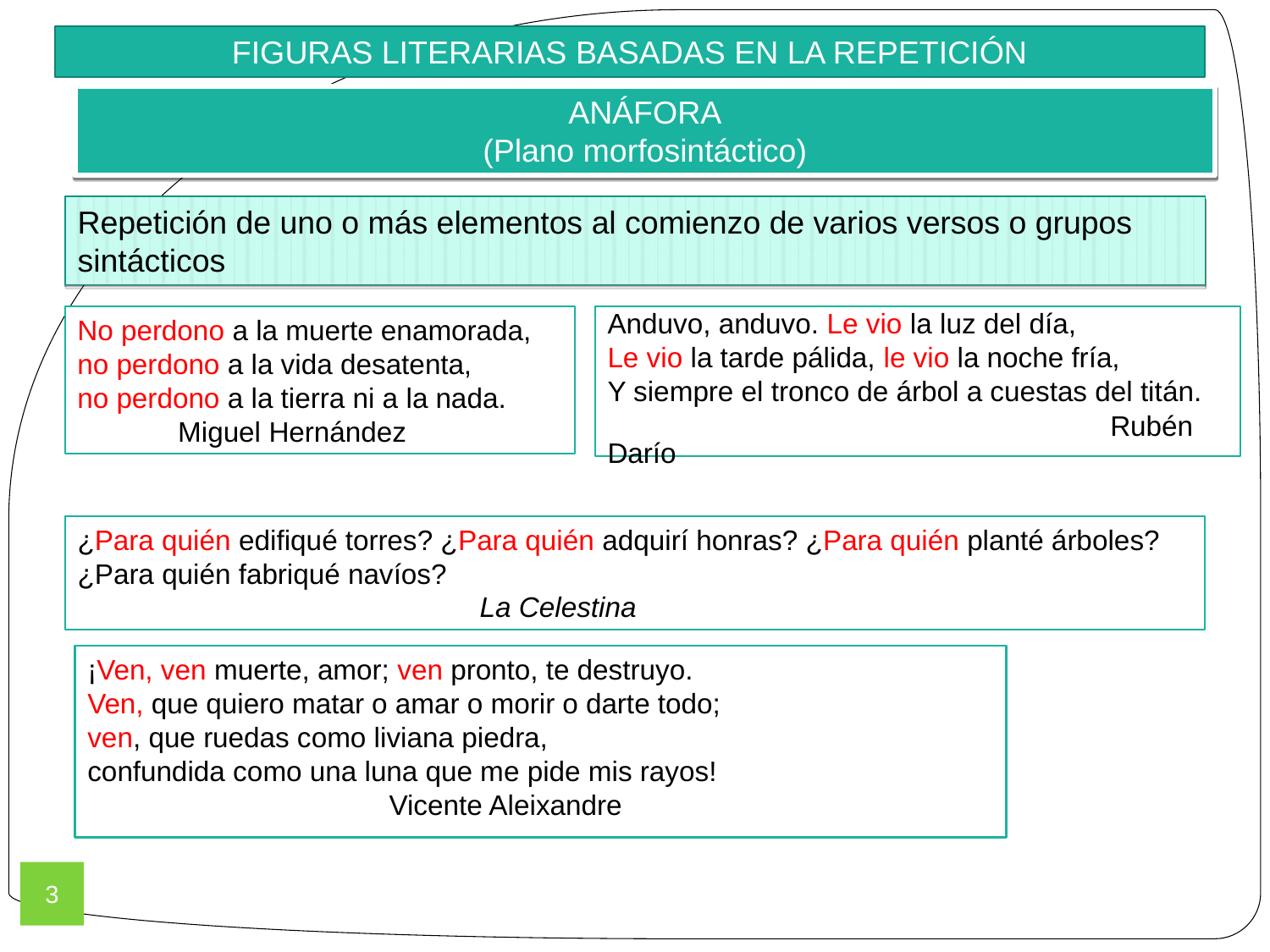

FIGURAS LITERARIAS BASADAS EN LA REPETICIÓN
ANÁFORA
(Plano morfosintáctico)
Repetición de uno o más elementos al comienzo de varios versos o grupos
sintácticos
Anduvo, anduvo. Le vio la luz del día,
Le vio la tarde pálida, le vio la noche fría,
Y siempre el tronco de árbol a cuestas del titán.
					Rubén Darío

No perdono a la muerte enamorada,
no perdono a la vida desatenta,
no perdono a la tierra ni a la nada.
	Miguel Hernández
¿Para quién edifiqué torres? ¿Para quién adquirí honras? ¿Para quién planté árboles? ¿Para quién fabriqué navíos?
				La Celestina
¡Ven, ven muerte, amor; ven pronto, te destruyo.
Ven, que quiero matar o amar o morir o darte todo;
ven, que ruedas como liviana piedra,
confundida como una luna que me pide mis rayos!
			Vicente Aleixandre
3